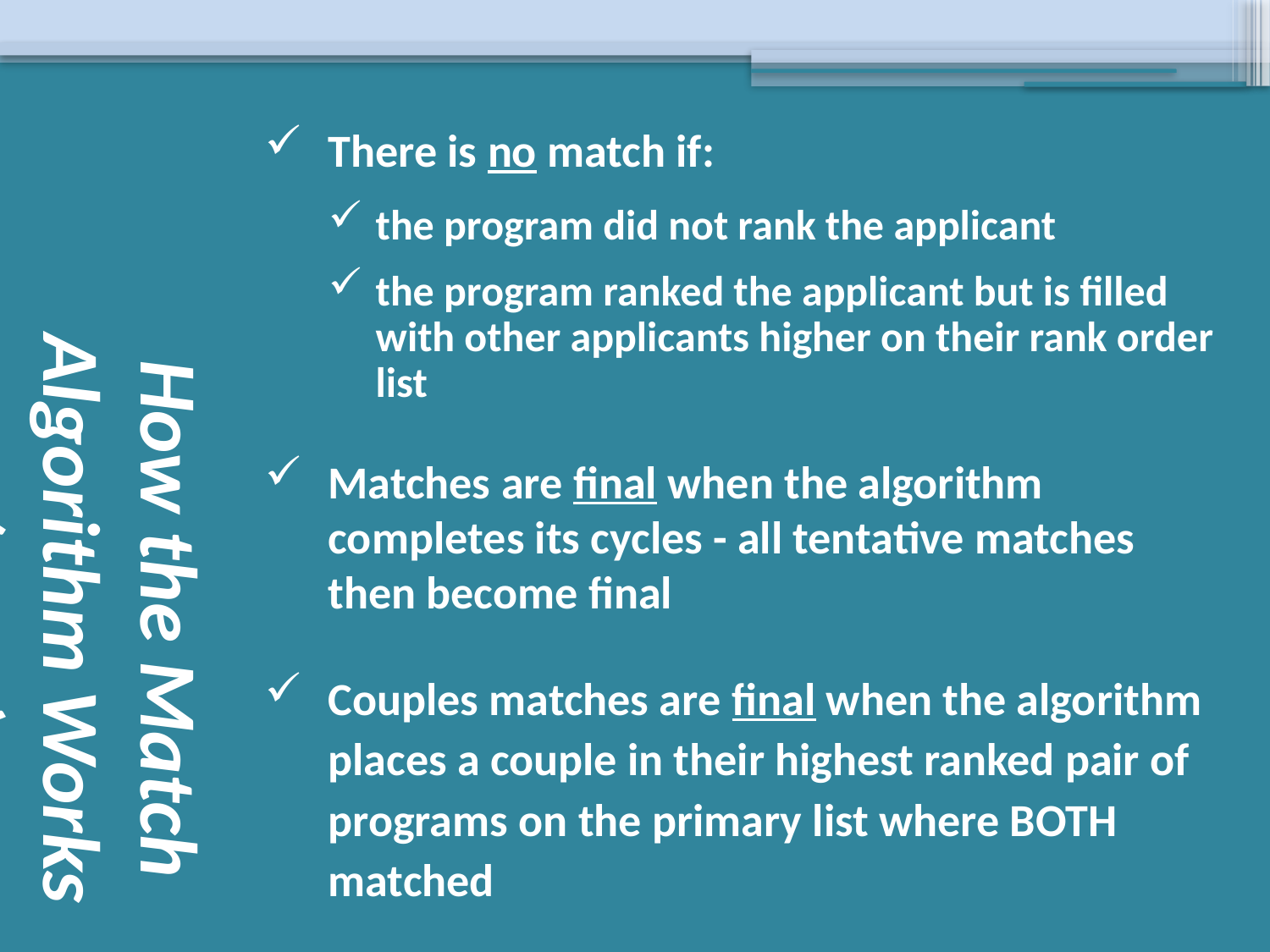

# How the Match Algorithm Works (cont.)
There is no match if:
the program did not rank the applicant
the program ranked the applicant but is filled with other applicants higher on their rank order list

Matches are final when the algorithm completes its cycles - all tentative matches then become final

Couples matches are final when the algorithm places a couple in their highest ranked pair of programs on the primary list where BOTH matched